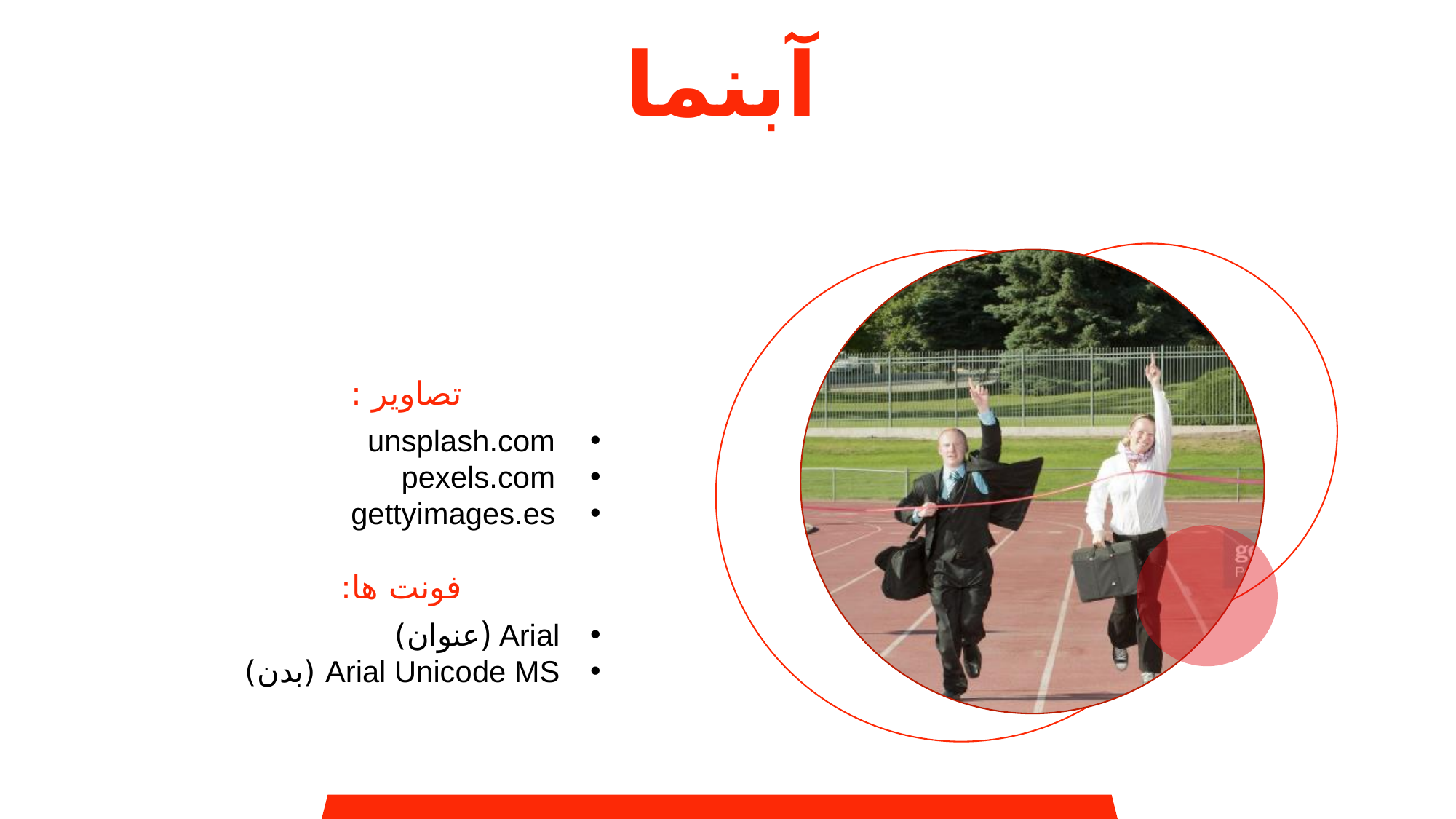

آبنما

تصاویر :
unsplash.com
pexels.com
gettyimages.es

فونت ها:
Arial (عنوان)
Arial Unicode MS (بدن)